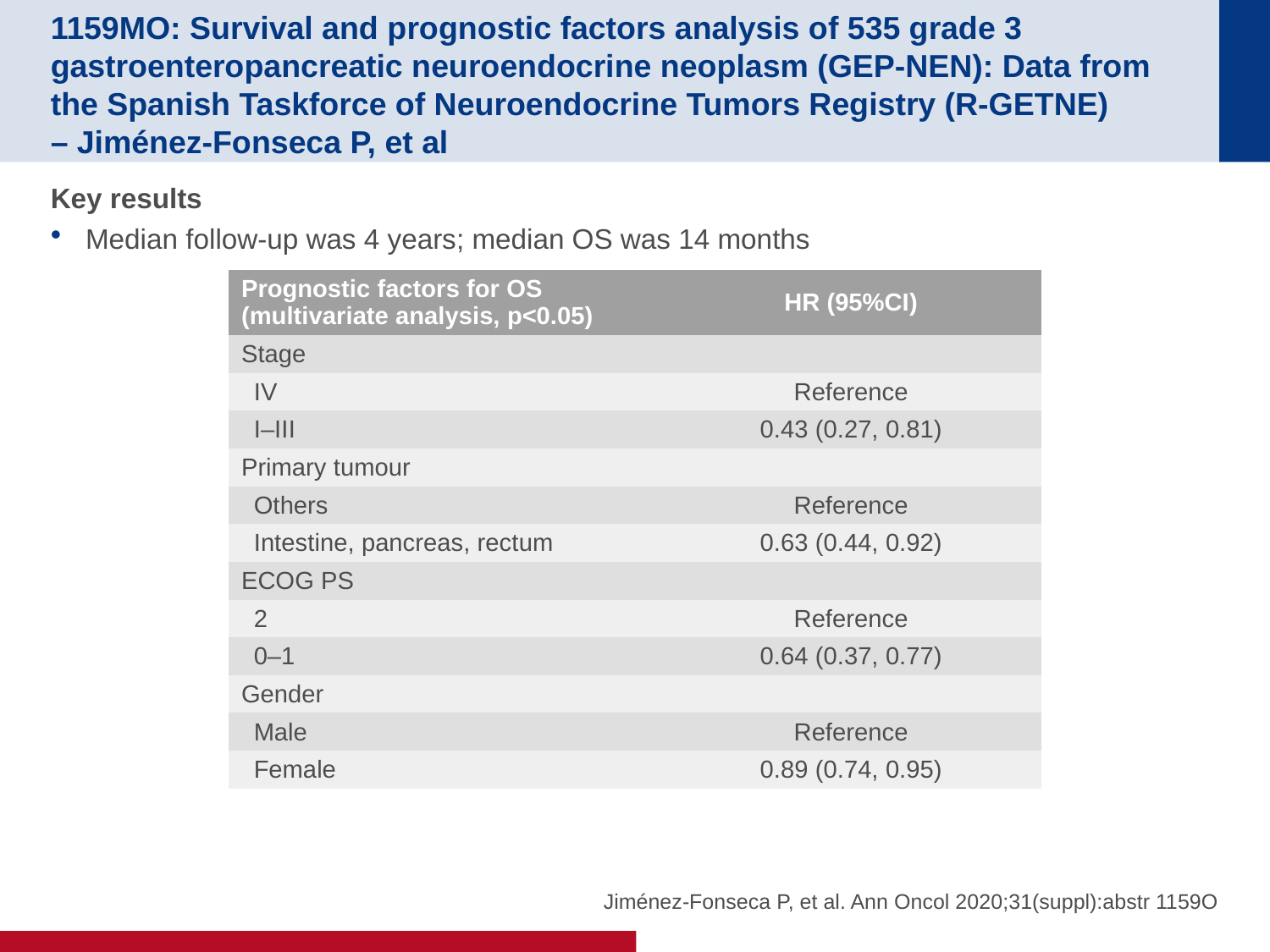

# 1159MO: Survival and prognostic factors analysis of 535 grade 3 gastroenteropancreatic neuroendocrine neoplasm (GEP-NEN): Data from the Spanish Taskforce of Neuroendocrine Tumors Registry (R-GETNE) – Jiménez-Fonseca P, et al
Key results
Median follow-up was 4 years; median OS was 14 months
| Prognostic factors for OS (multivariate analysis, p<0.05) | HR (95%CI) |
| --- | --- |
| Stage |  |
| IV | Reference |
| I–III | 0.43 (0.27, 0.81) |
| Primary tumour |  |
| Others | Reference |
| Intestine, pancreas, rectum | 0.63 (0.44, 0.92) |
| ECOG PS |  |
| 2 | Reference |
| 0–1 | 0.64 (0.37, 0.77) |
| Gender |  |
| Male | Reference |
| Female | 0.89 (0.74, 0.95) |
Jiménez-Fonseca P, et al. Ann Oncol 2020;31(suppl):abstr 1159O